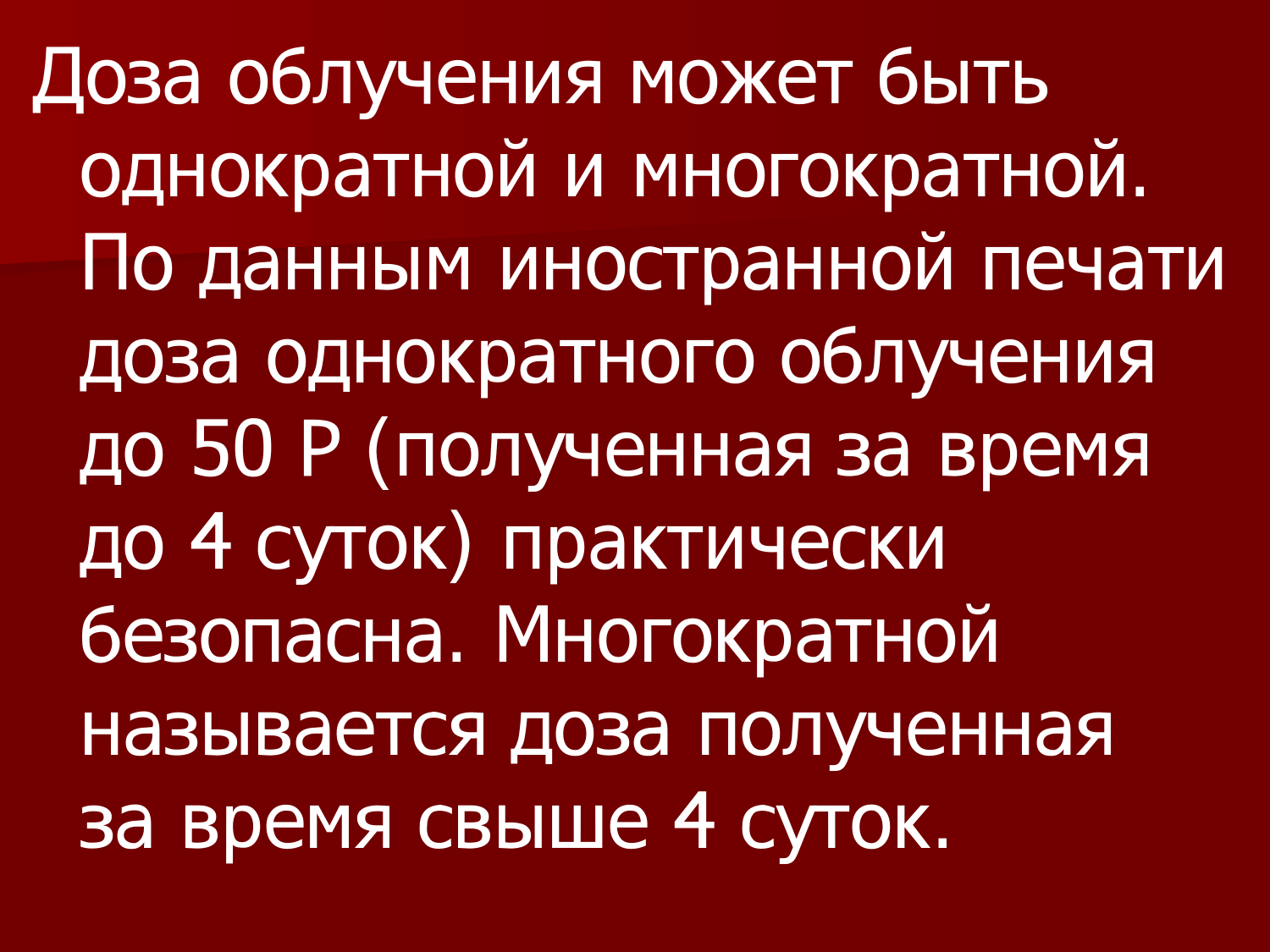

Доза облучения может быть однократной и многократной. По данным иностранной печати доза однократного облучения до 50 Р (полученная за время до 4 суток) практически безопасна. Многократной называется доза полученная  за время свыше 4 суток.